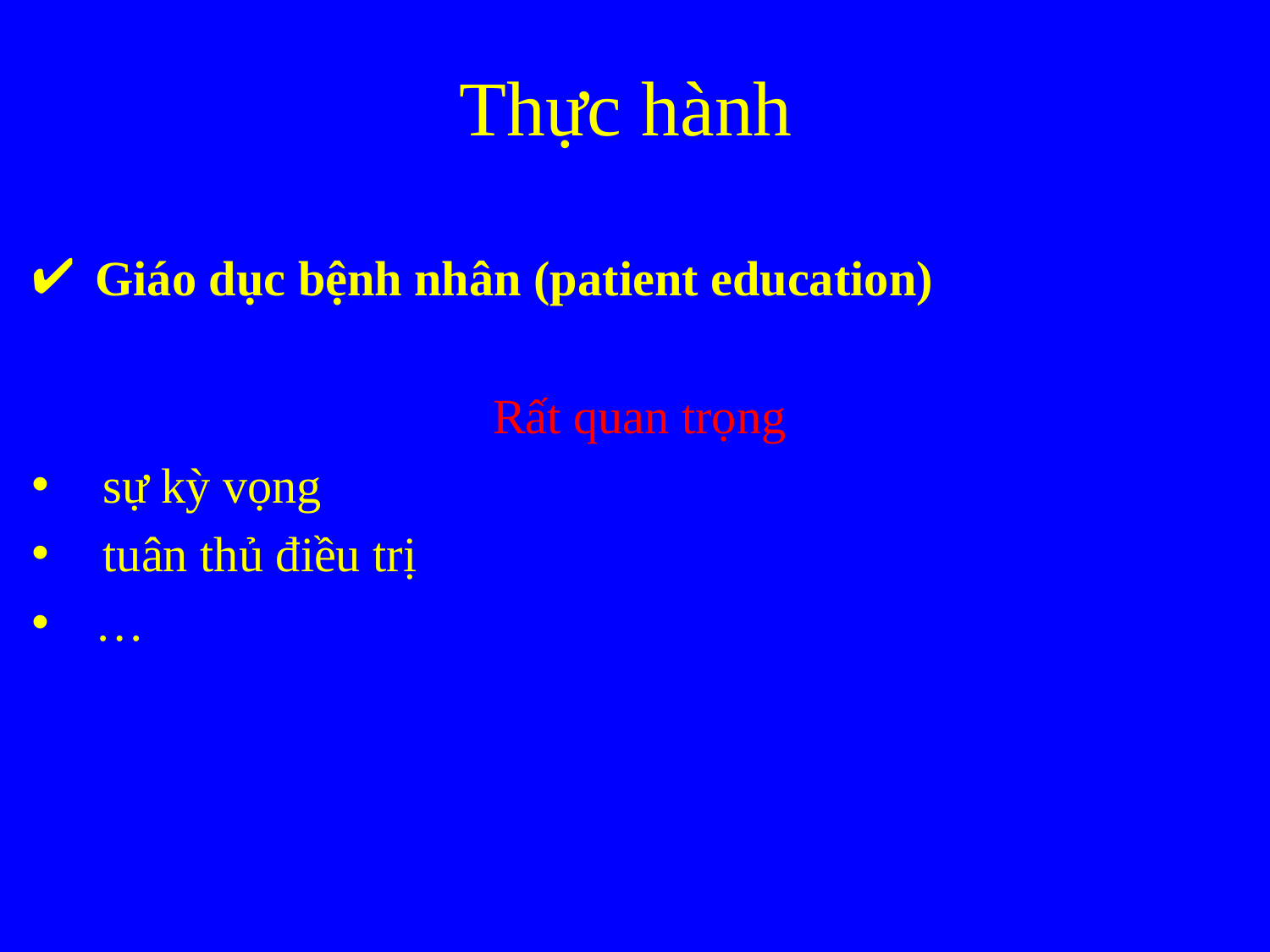

# Thực hành
Giáo dục bệnh nhân (patient education)

Rất quan trọng
sự kỳ vọng
tuân thủ điều trị
…